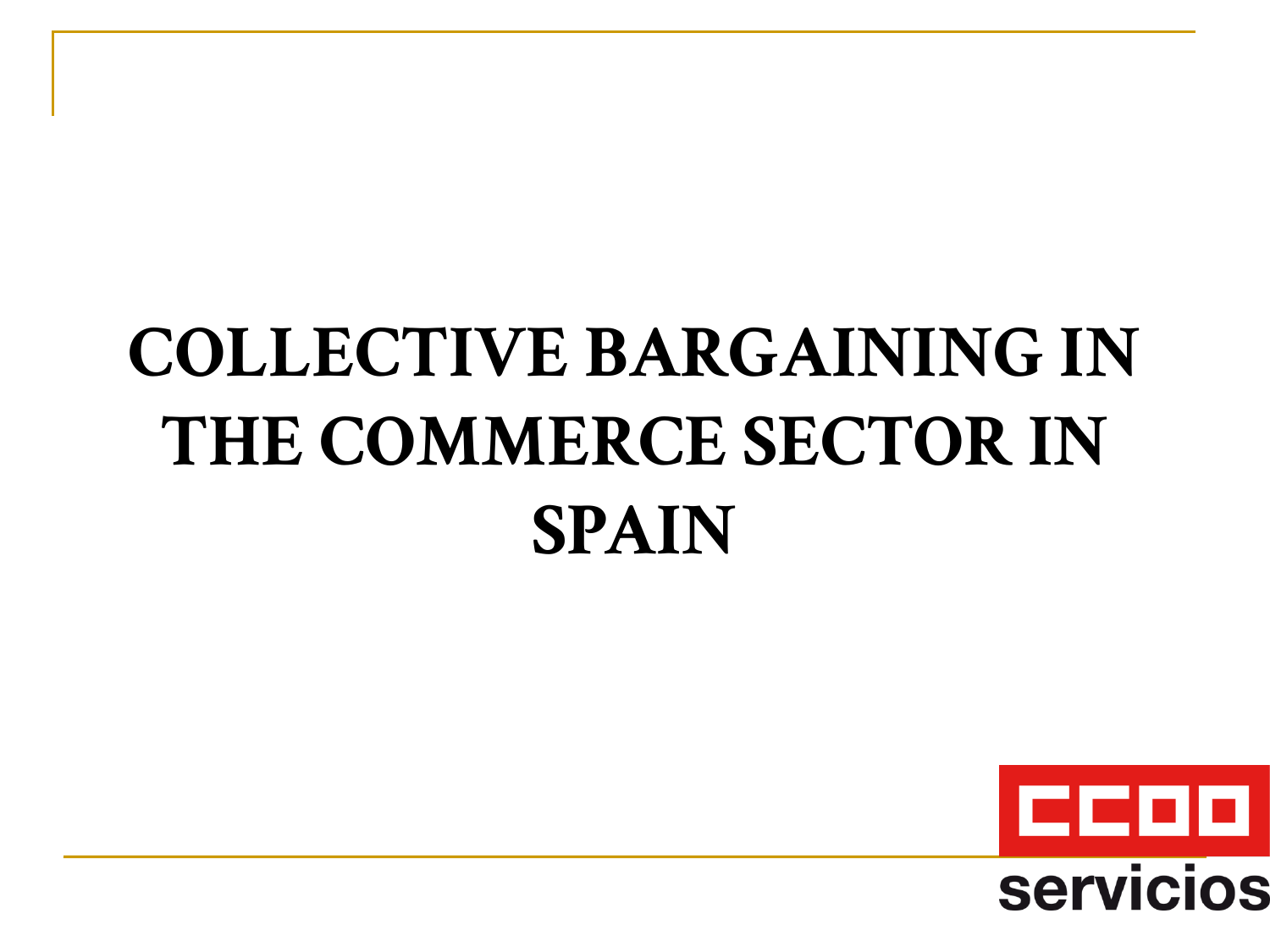

# COLLECTIVE BARGAINING IN THE COMMERCE SECTOR IN SPAIN